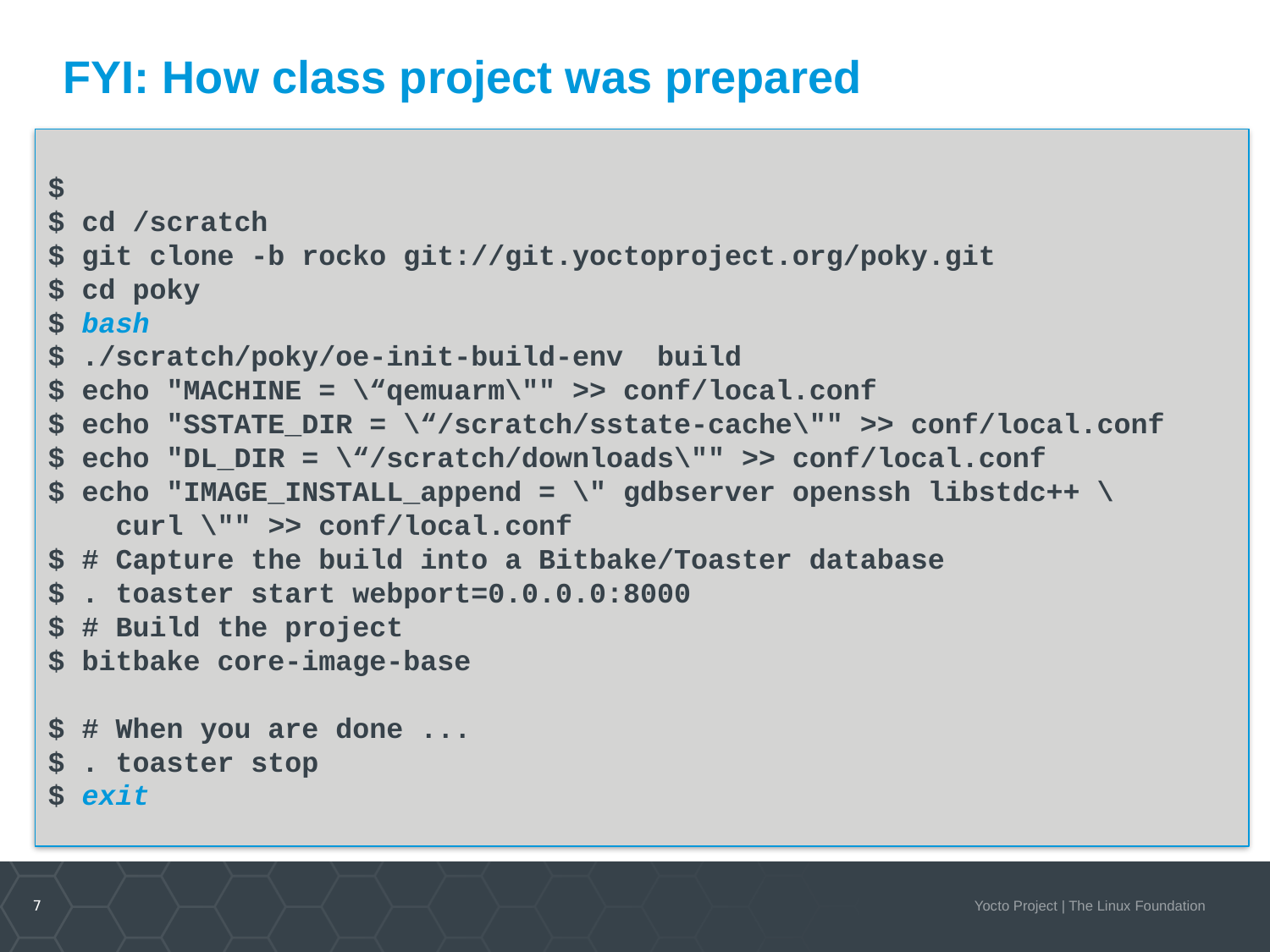

# FYI: How class project was prepared

$
$ cd /scratch
$ git clone -b rocko git://git.yoctoproject.org/poky.git
$ cd poky
$ bash
$ ./scratch/poky/oe-init-build-env  build
$ echo "MACHINE = \“qemuarm\"" >> conf/local.conf
$ echo "SSTATE_DIR = \“/scratch/sstate-cache\"" >> conf/local.conf
$ echo "DL_DIR = \“/scratch/downloads\"" >> conf/local.conf
$ echo "IMAGE_INSTALL_append = \" gdbserver openssh libstdc++ \
    curl \"" >> conf/local.conf
$ # Capture the build into a Bitbake/Toaster database
$ . toaster start webport=0.0.0.0:8000
$ # Build the project
$ bitbake core-image-base

$ # When you are done ...
$ . toaster stop
$ exit